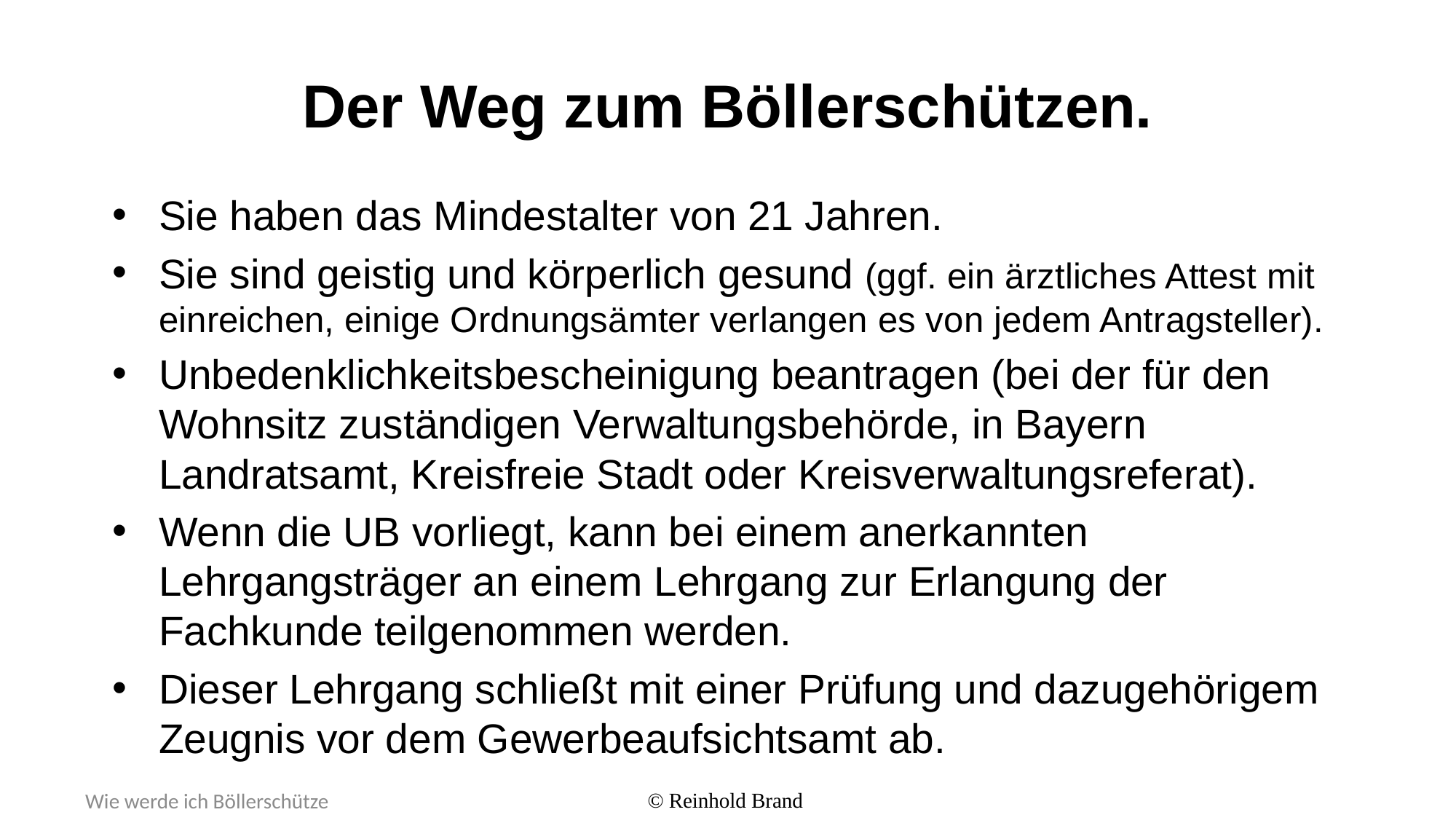

# Der Weg zum Böllerschützen.
Sie haben das Mindestalter von 21 Jahren.
Sie sind geistig und körperlich gesund (ggf. ein ärztliches Attest mit einreichen, einige Ordnungsämter verlangen es von jedem Antragsteller).
Unbedenklichkeitsbescheinigung beantragen (bei der für den Wohnsitz zuständigen Verwaltungsbehörde, in Bayern Landratsamt, Kreisfreie Stadt oder Kreisverwaltungsreferat).
Wenn die UB vorliegt, kann bei einem anerkannten Lehrgangsträger an einem Lehrgang zur Erlangung der Fachkunde teilgenommen werden.
Dieser Lehrgang schließt mit einer Prüfung und dazugehörigem Zeugnis vor dem Gewerbeaufsichtsamt ab.

Wie werde ich Böllerschütze
© Reinhold Brand